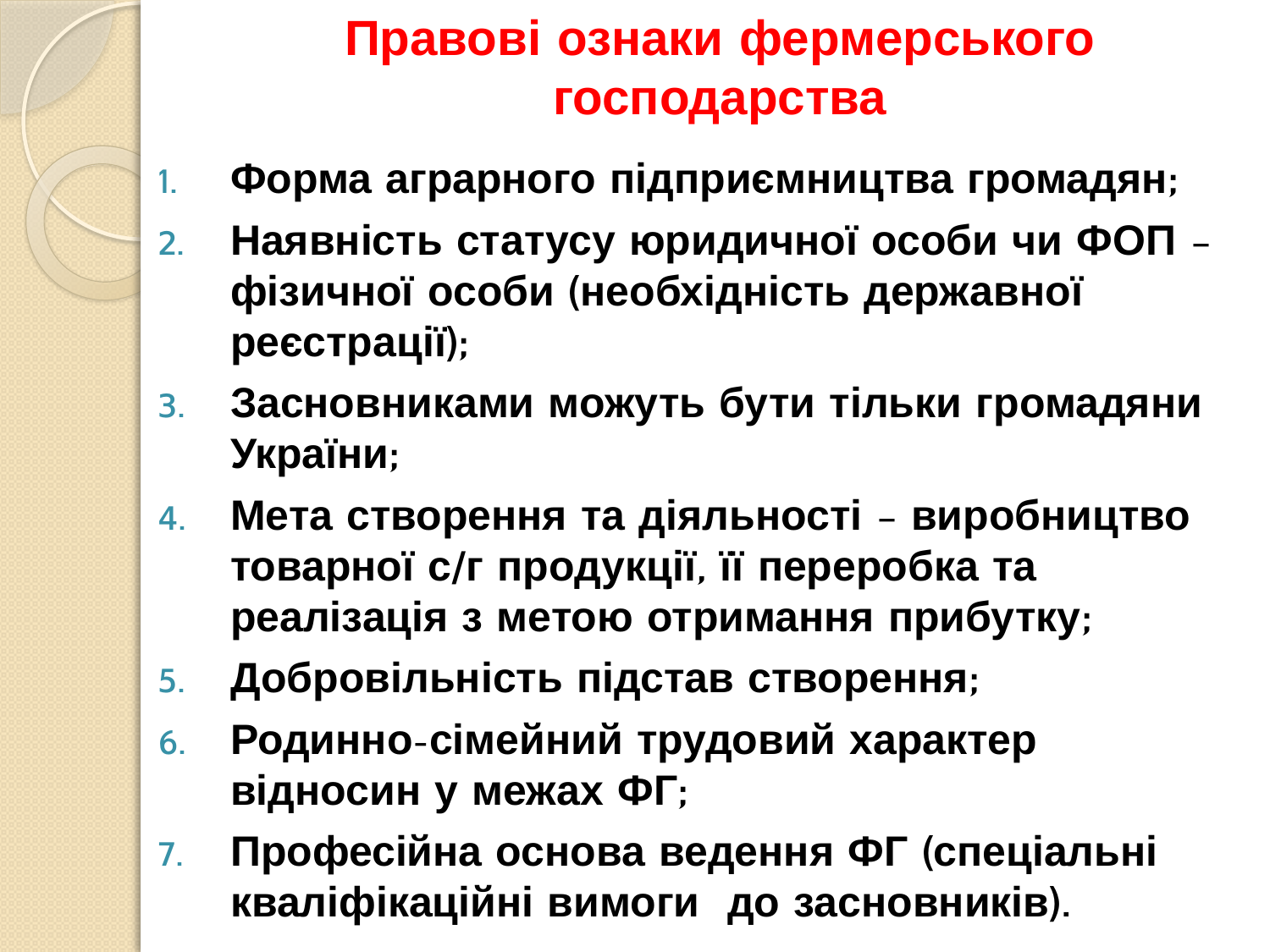

# Правові ознаки фермерського господарства
Форма аграрного підприємництва громадян;
Наявність статусу юридичної особи чи ФОП – фізичної особи (необхідність державної реєстрації);
Засновниками можуть бути тільки громадяни України;
Мета створення та діяльності – виробництво товарної с/г продукції, її переробка та реалізація з метою отримання прибутку;
Добровільність підстав створення;
Родинно-сімейний трудовий характер відносин у межах ФГ;
Професійна основа ведення ФГ (спеціальні кваліфікаційні вимоги  до засновників).